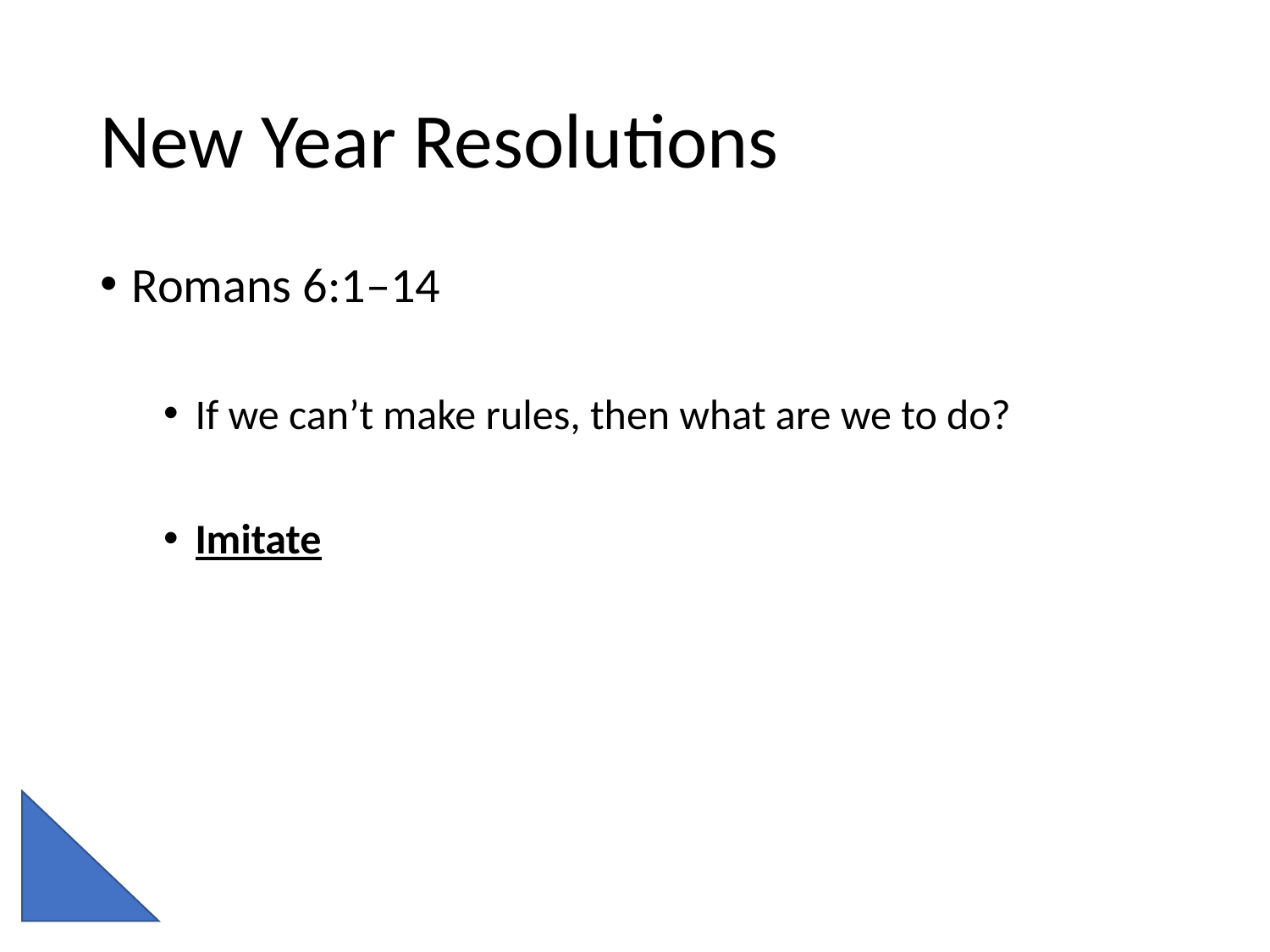

# New Year Resolutions
Romans 6:1–14

If we can’t make rules, then what are we to do?

Imitate